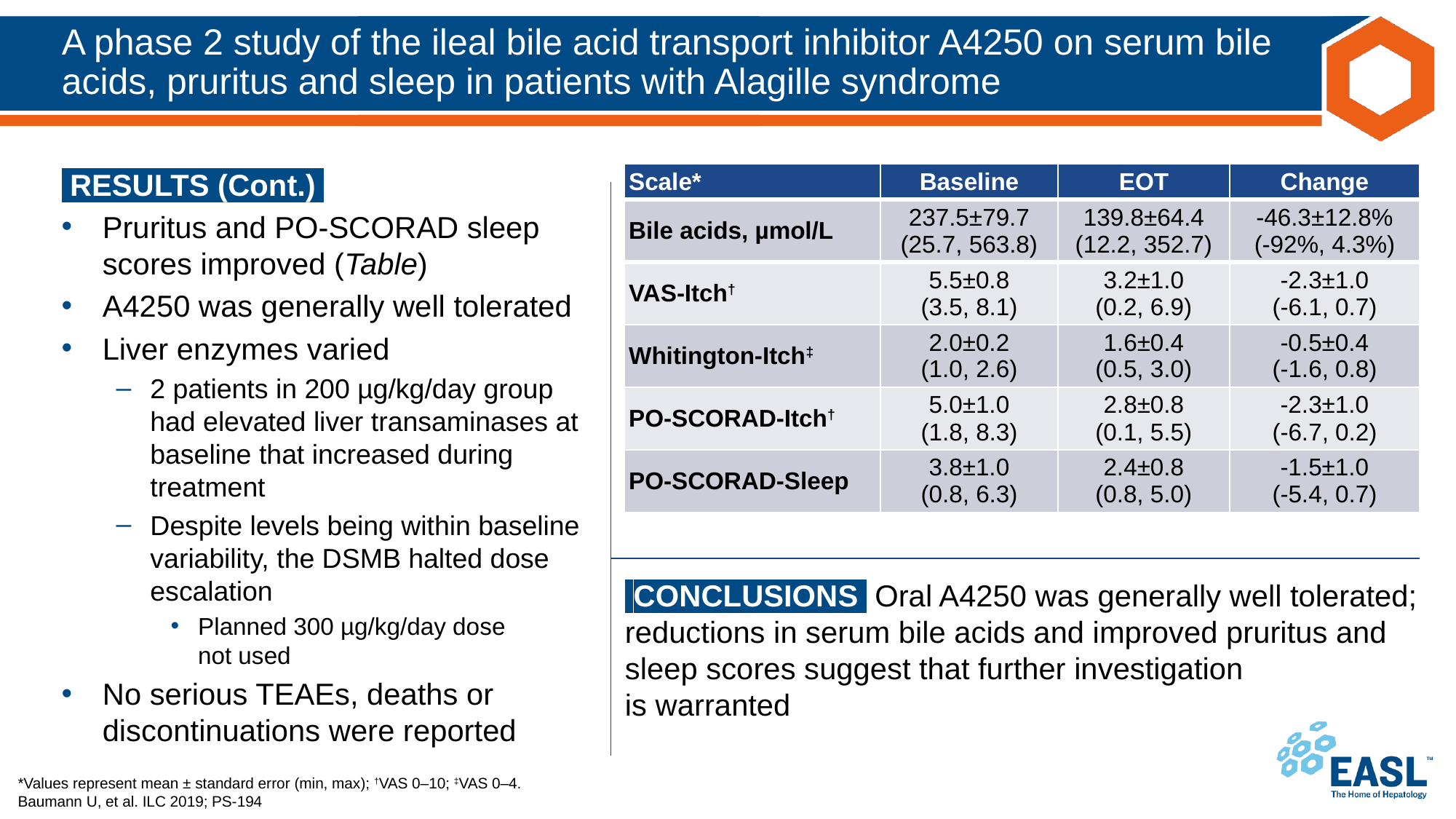

# A phase 2 study of the ileal bile acid transport inhibitor A4250 on serum bile acids, pruritus and sleep in patients with Alagille syndrome
 RESULTS (Cont.) ‌
Pruritus and PO-SCORAD sleep scores improved (Table)
A4250 was generally well tolerated
Liver enzymes varied
2 patients in 200 µg/kg/day group had elevated liver transaminases at baseline that increased during treatment
Despite levels being within baseline variability, the DSMB halted dose escalation
Planned 300 µg/kg/day dose
not used
No serious TEAEs, deaths or discontinuations were reported
| Scale\* | Baseline | EOT | Change |
| --- | --- | --- | --- |
| Bile acids, µmol/L | 237.5±79.7 (25.7, 563.8) | 139.8±64.4 (12.2, 352.7) | -46.3±12.8% (-92%, 4.3%) |
| VAS-Itch† | 5.5±0.8 (3.5, 8.1) | 3.2±1.0 (0.2, 6.9) | -2.3±1.0 (-6.1, 0.7) |
| Whitington-Itch‡ | 2.0±0.2 (1.0, 2.6) | 1.6±0.4 (0.5, 3.0) | -0.5±0.4 (-1.6, 0.8) |
| PO-SCORAD-Itch† | 5.0±1.0 (1.8, 8.3) | 2.8±0.8 (0.1, 5.5) | -2.3±1.0 (-6.7, 0.2) |
| PO-SCORAD-Sleep | 3.8±1.0 (0.8, 6.3) | 2.4±0.8 (0.8, 5.0) | -1.5±1.0 (-5.4, 0.7) |
 CONCLUSIONS ‌ Oral A4250 was generally well tolerated; reductions in serum bile acids and improved pruritus and sleep scores suggest that further investigation
is warranted
*Values represent mean ± standard error (min, max); †VAS 0–10; ‡VAS 0–4.
Baumann U, et al. ILC 2019; PS-194